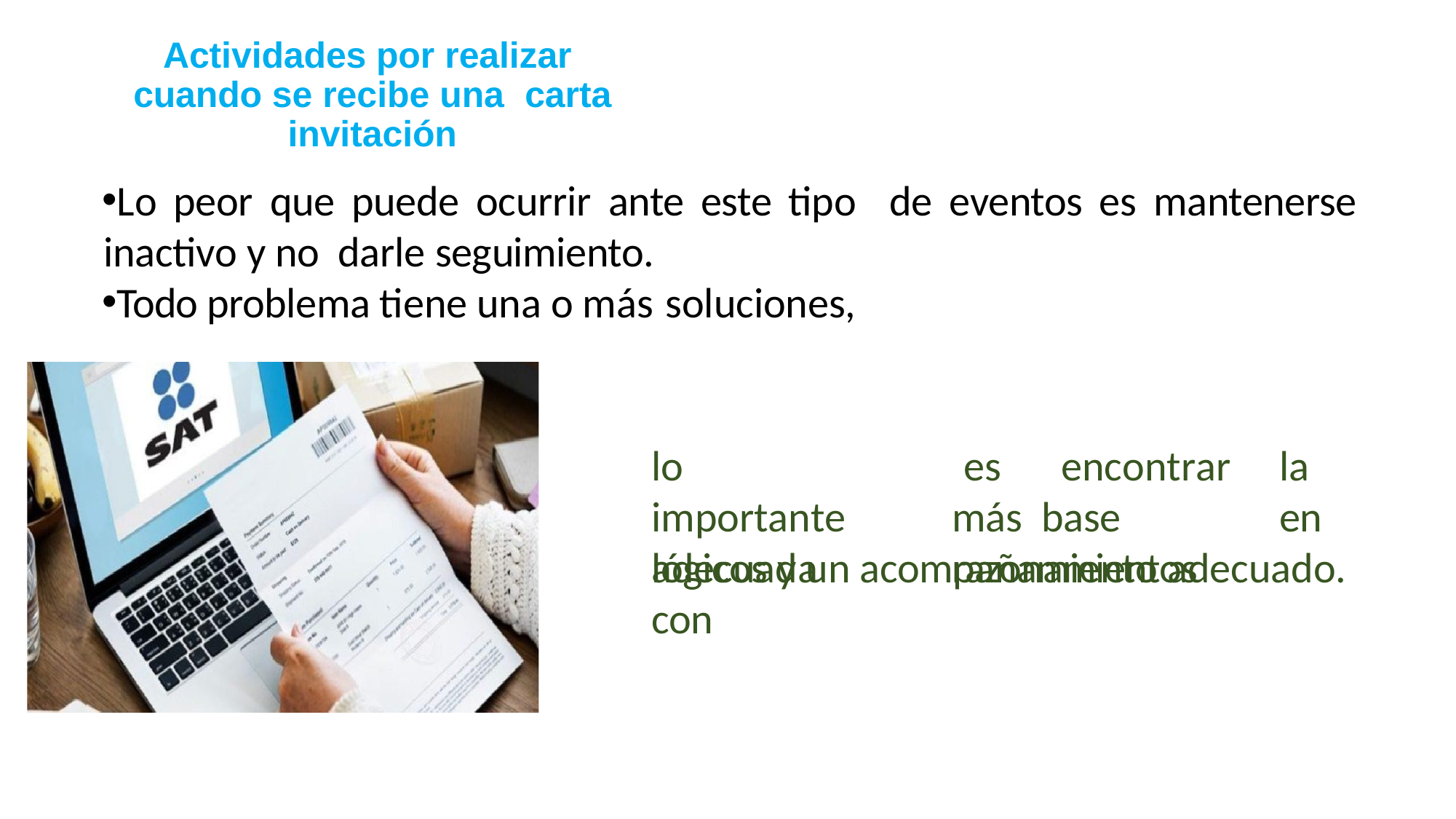

Actividades por realizar  cuando se recibe una  carta invitación
Lo peor que puede ocurrir ante este tipo  de eventos es mantenerse inactivo y no  darle seguimiento.
Todo problema tiene una o más soluciones,

lo	importante  adecuada	con
es	encontrar	la	más  base		en	razonamientos
lógicos y un acompañamiento adecuado.